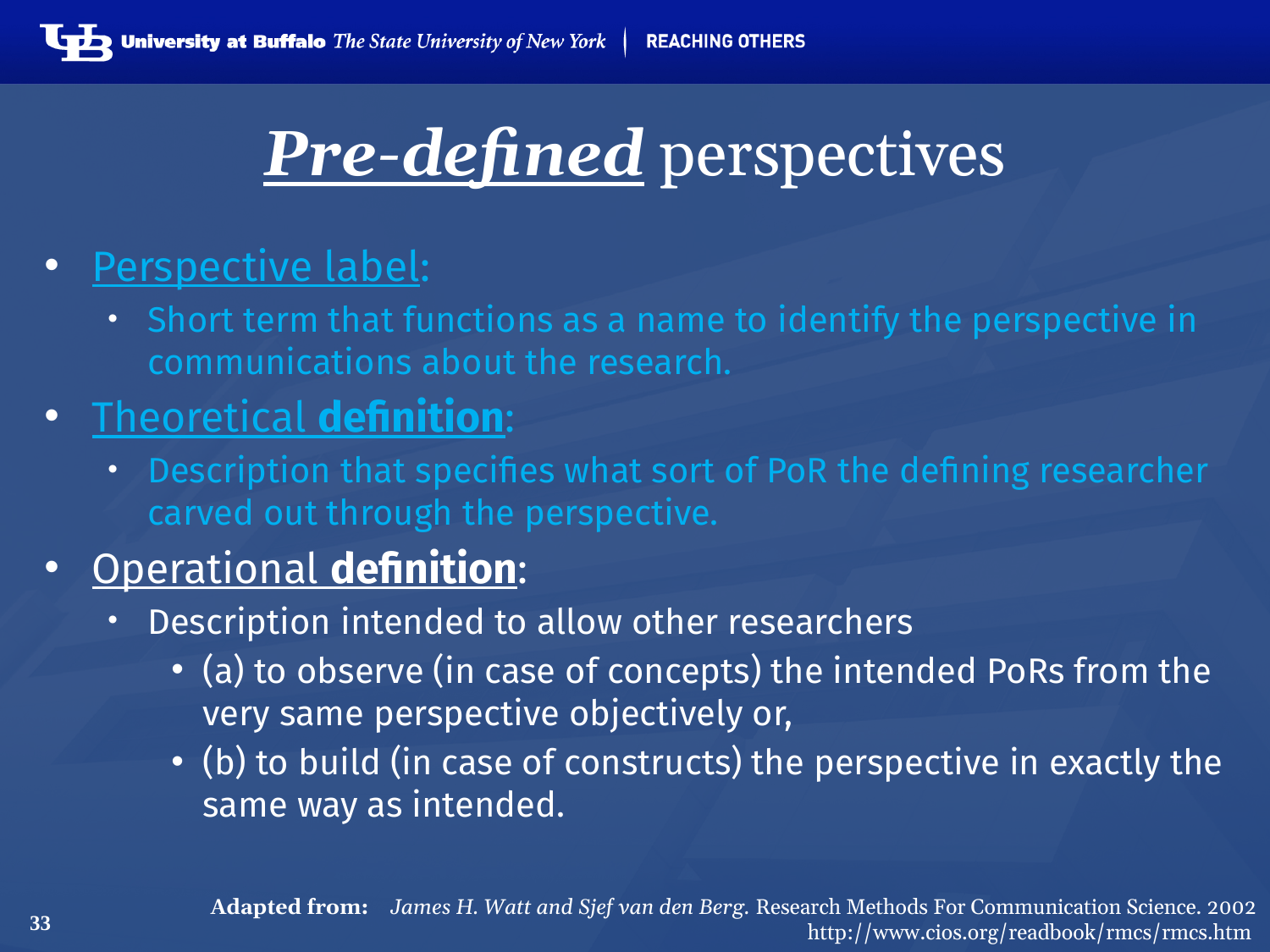

# Pre-defined perspectives
Perspective label:
Short term that functions as a name to identify the perspective in communications about the research.
Theoretical definition:
Description that specifies what sort of PoR the defining researcher carved out through the perspective.
Operational definition:
Description intended to allow other researchers
(a) to observe (in case of concepts) the intended PoRs from the very same perspective objectively or,
(b) to build (in case of constructs) the perspective in exactly the same way as intended.
Adapted from:    James H. Watt and Sjef van den Berg. Research Methods For Communication Science. 2002
 http://www.cios.org/readbook/rmcs/rmcs.htm
33